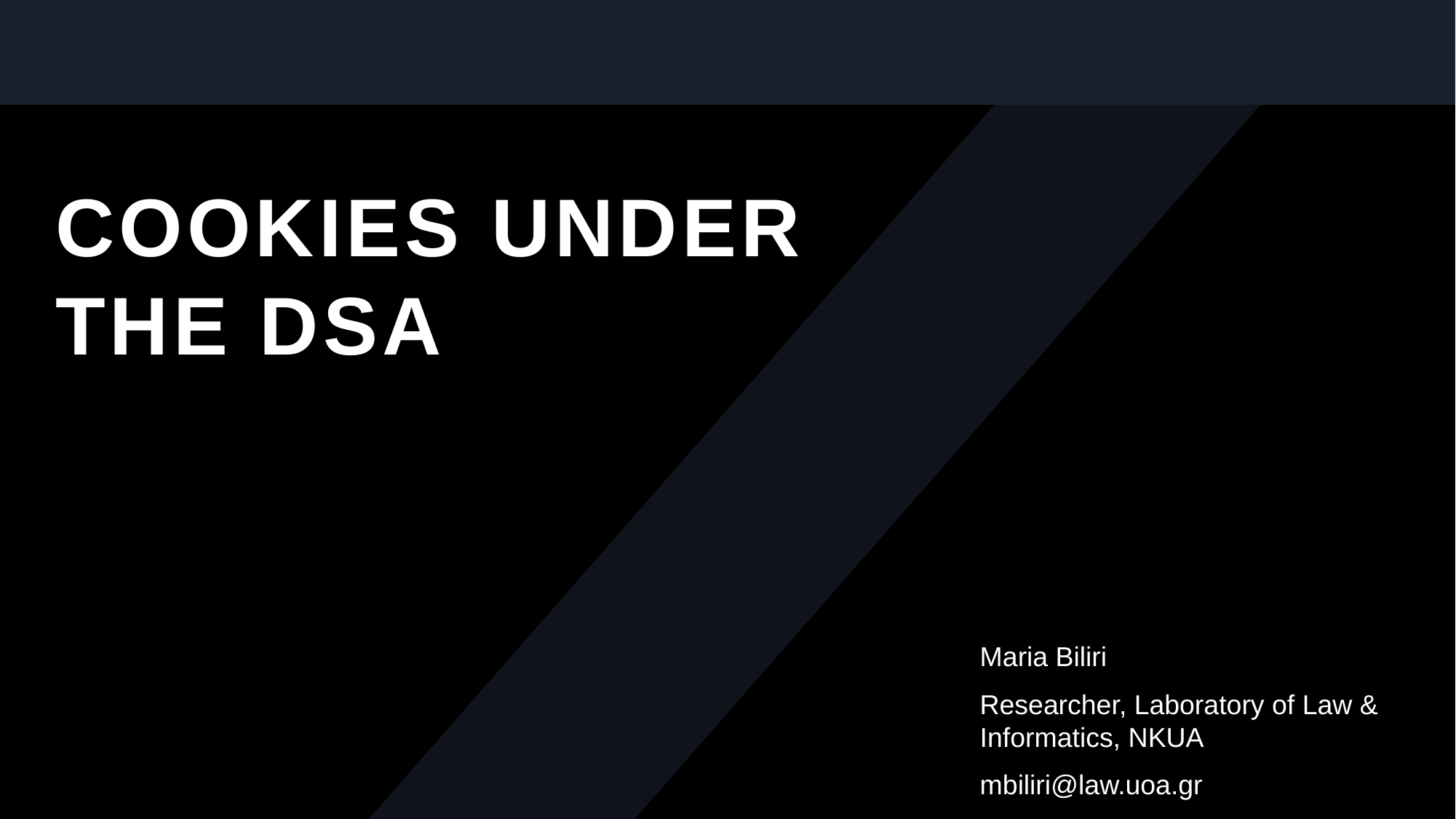

# Cookies under the dsa
Maria Biliri
Researcher, Laboratory of Law & Informatics, NKUA
mbiliri@law.uoa.gr